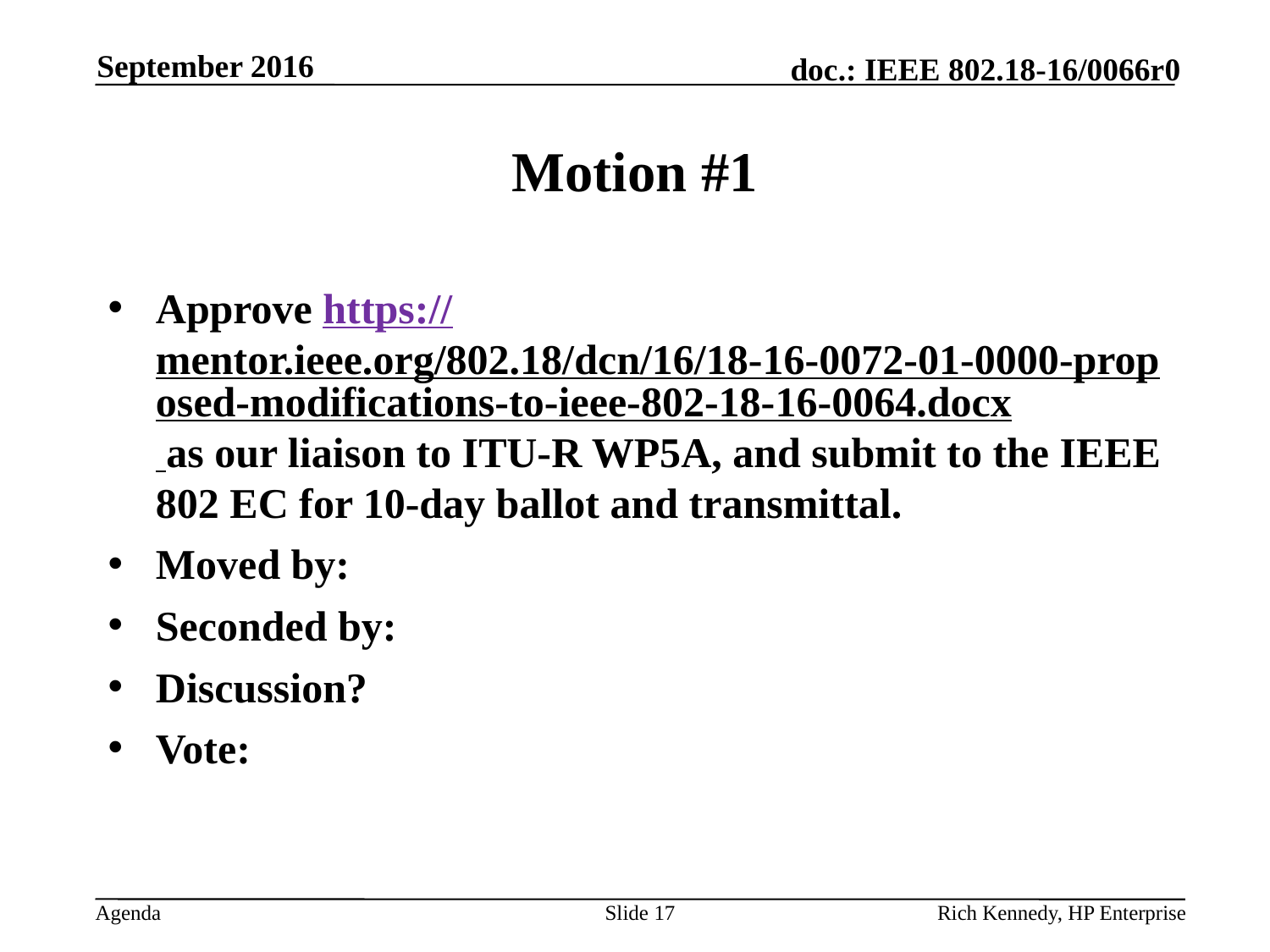

September 2016
# Motion #1
Approve https://mentor.ieee.org/802.18/dcn/16/18-16-0072-01-0000-proposed-modifications-to-ieee-802-18-16-0064.docx as our liaison to ITU-R WP5A, and submit to the IEEE 802 EC for 10-day ballot and transmittal.
Moved by:
Seconded by:
Discussion?
Vote:

Slide 17
Rich Kennedy, HP Enterprise